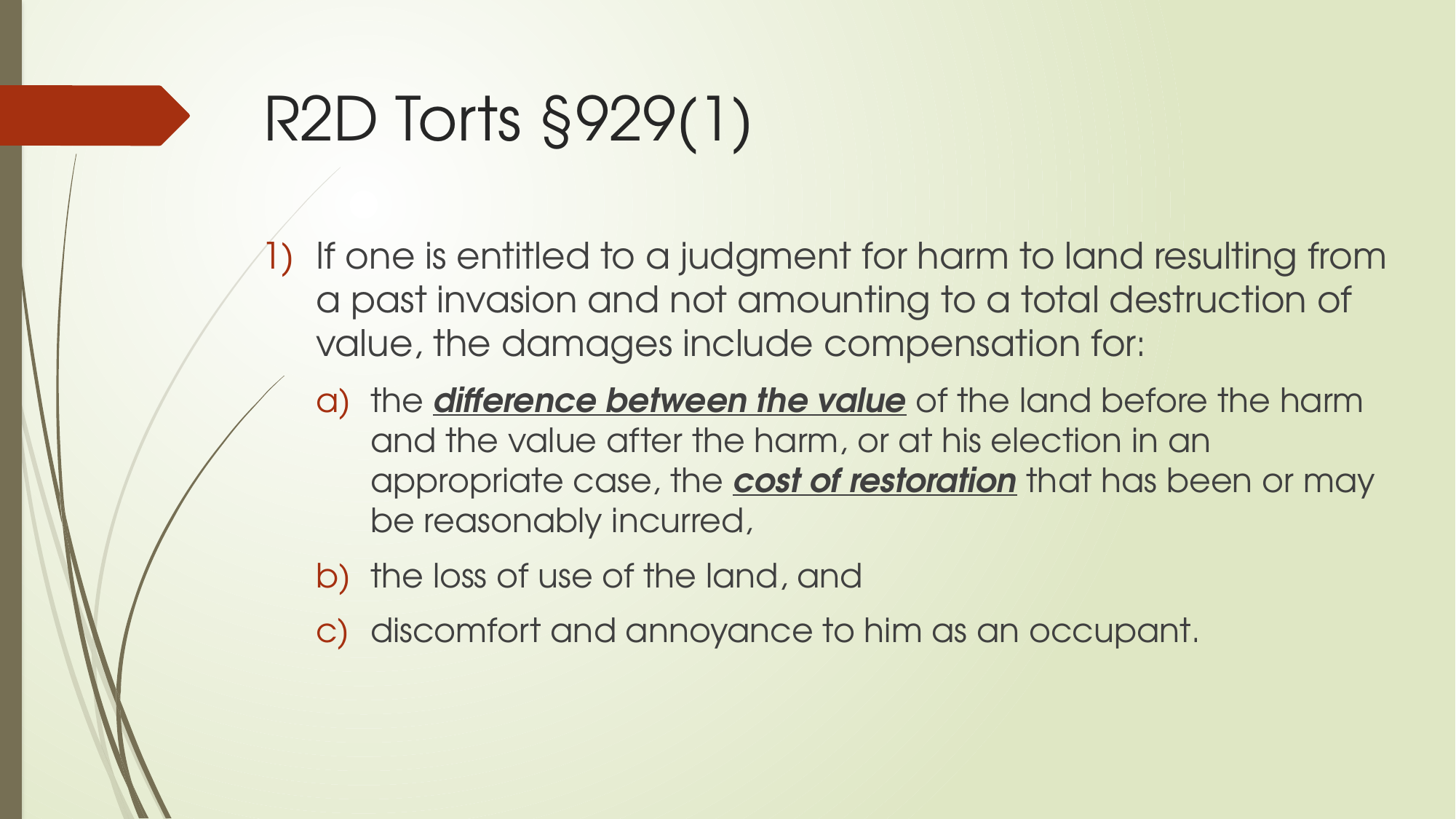

R2D Torts §929(1)

If one is entitled to a judgment for harm to land resulting from a past invasion and not amounting to a total destruction of value, the damages include compensation for:
the difference between the value of the land before the harm and the value after the harm, or at his election in an appropriate case, the cost of restoration that has been or may be reasonably incurred,
the loss of use of the land, and
discomfort and annoyance to him as an occupant.